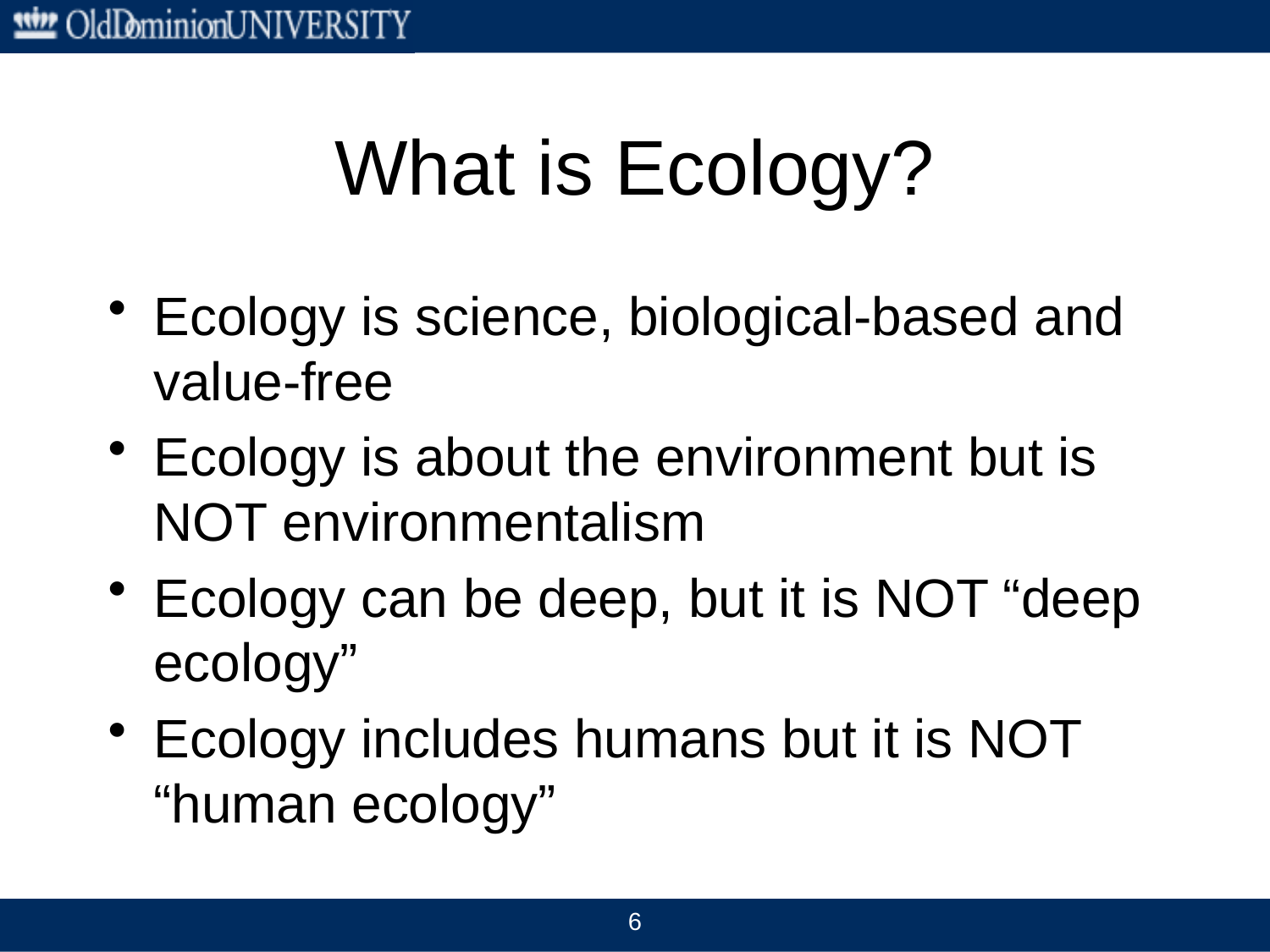

# What is Ecology?
Ecology is science, biological-based and value-free
Ecology is about the environment but is NOT environmentalism
Ecology can be deep, but it is NOT “deep ecology”
Ecology includes humans but it is NOT “human ecology”
6